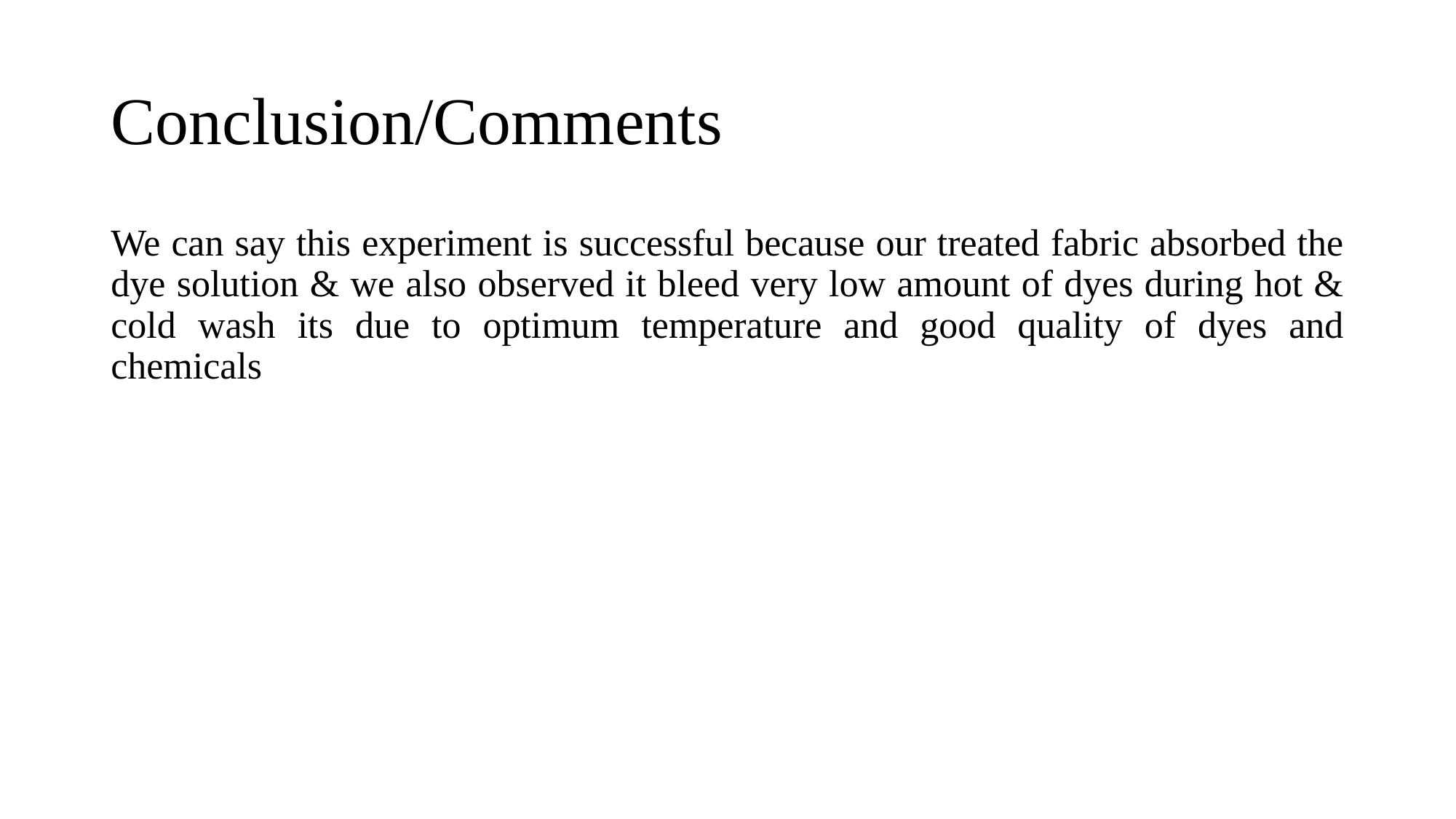

# Conclusion/Comments
We can say this experiment is successful because our treated fabric absorbed the dye solution & we also observed it bleed very low amount of dyes during hot & cold wash its due to optimum temperature and good quality of dyes and chemicals